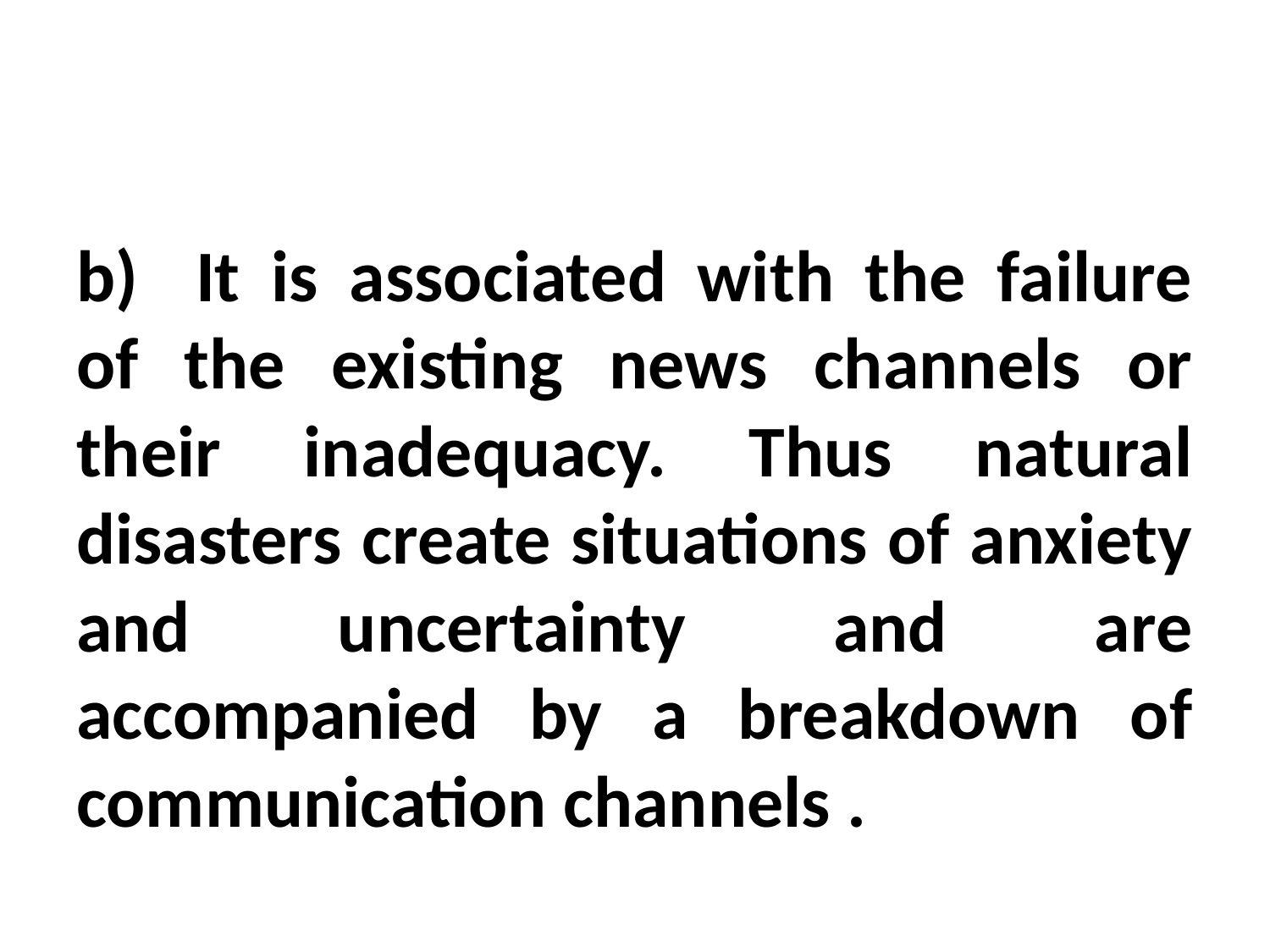

#
b)	It is associated with the failure of the existing news channels or their inadequacy. Thus natural disasters create situations of anxiety and uncertainty and are accompanied by a breakdown of communication channels .